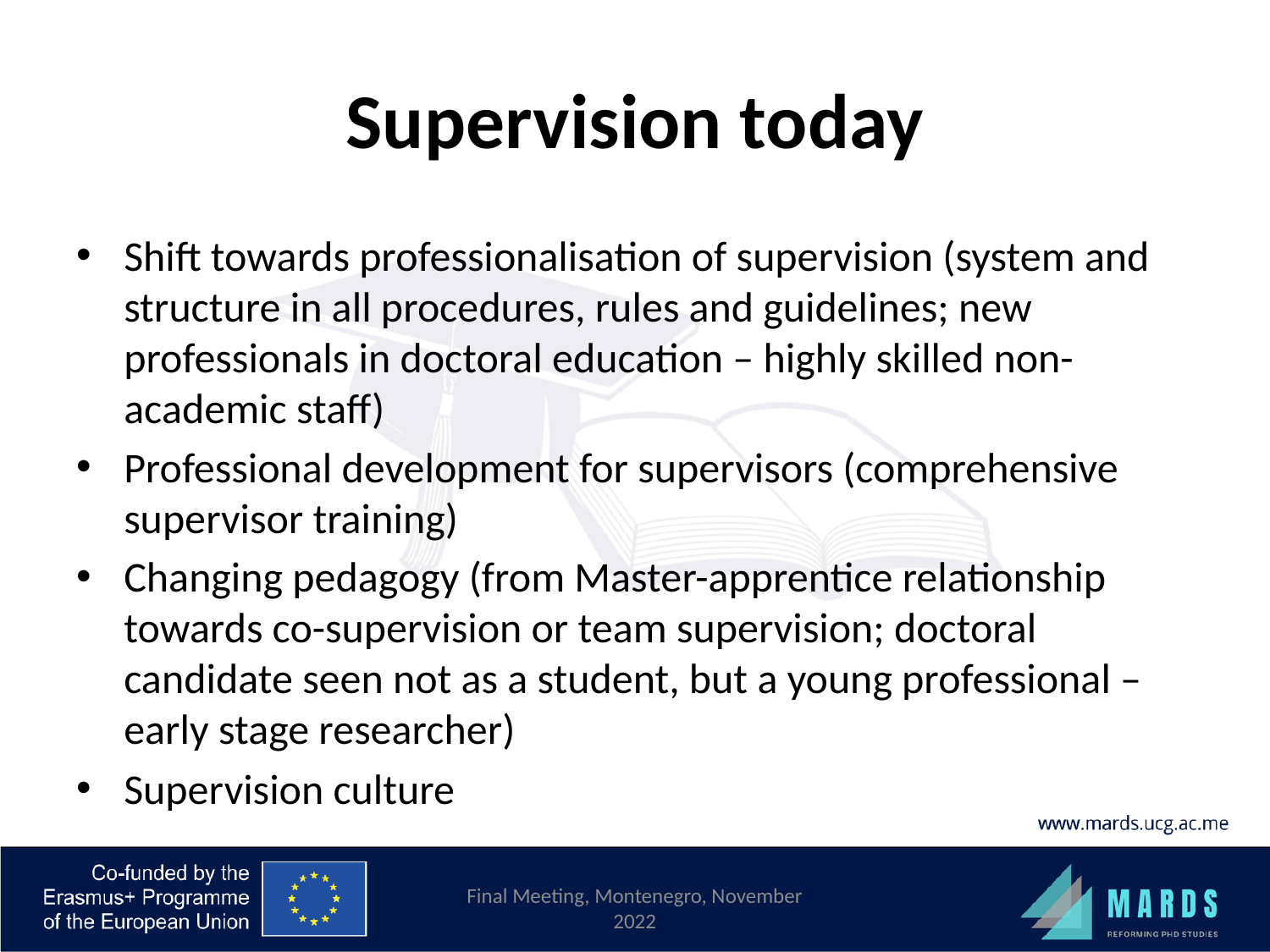

# Supervision today
Shift towards professionalisation of supervision (system and structure in all procedures, rules and guidelines; new professionals in doctoral education – highly skilled non-academic staff)
Professional development for supervisors (comprehensive supervisor training)
Changing pedagogy (from Master-apprentice relationship towards co-supervision or team supervision; doctoral candidate seen not as a student, but a young professional – early stage researcher)
Supervision culture

Final Meeting, Montenegro, November 2022